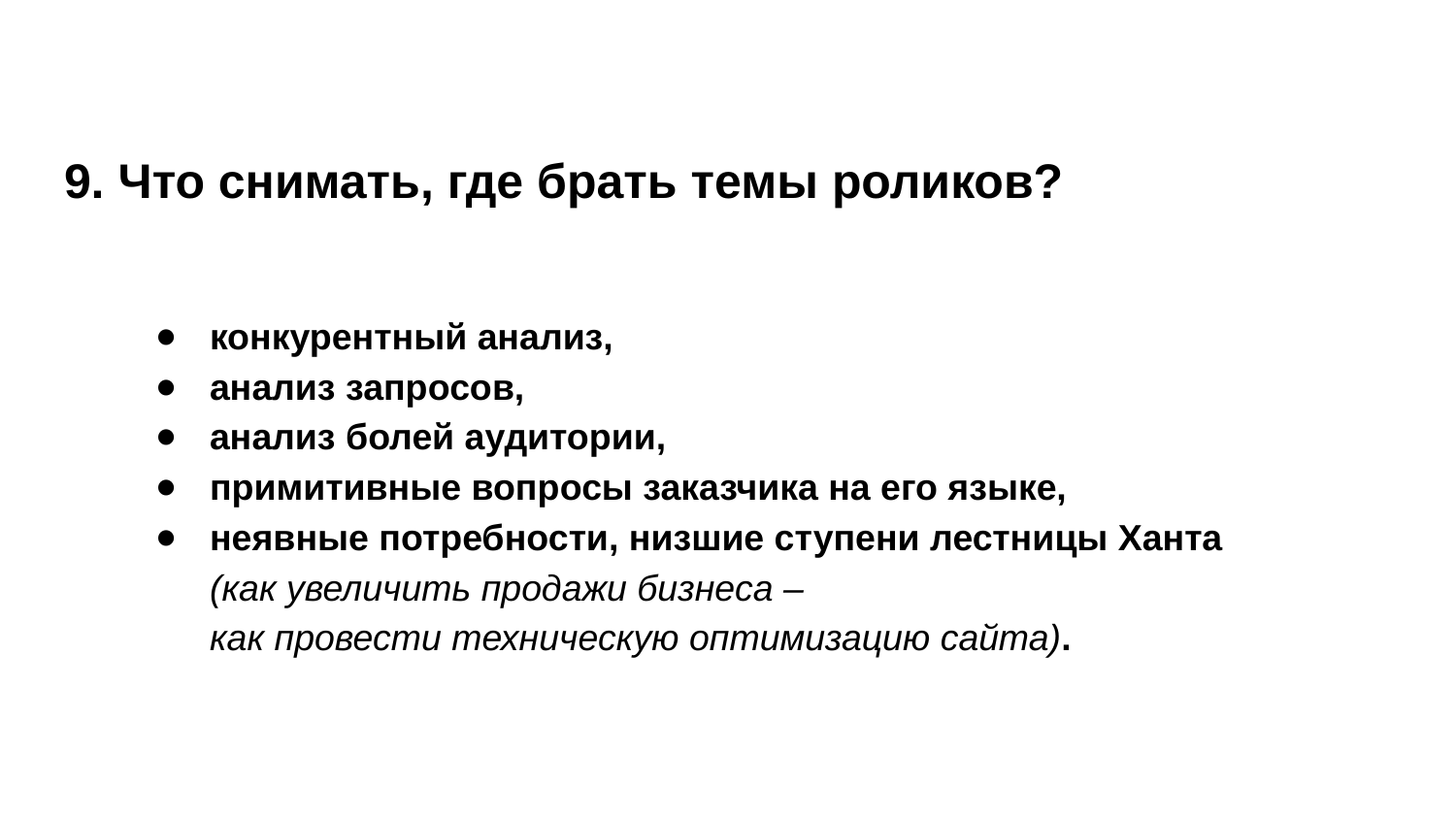

9. Что снимать, где брать темы роликов?

конкурентный анализ,
анализ запросов,
анализ болей аудитории,
примитивные вопросы заказчика на его языке,
неявные потребности, низшие ступени лестницы Ханта
(как увеличить продажи бизнеса –
как провести техническую оптимизацию сайта).